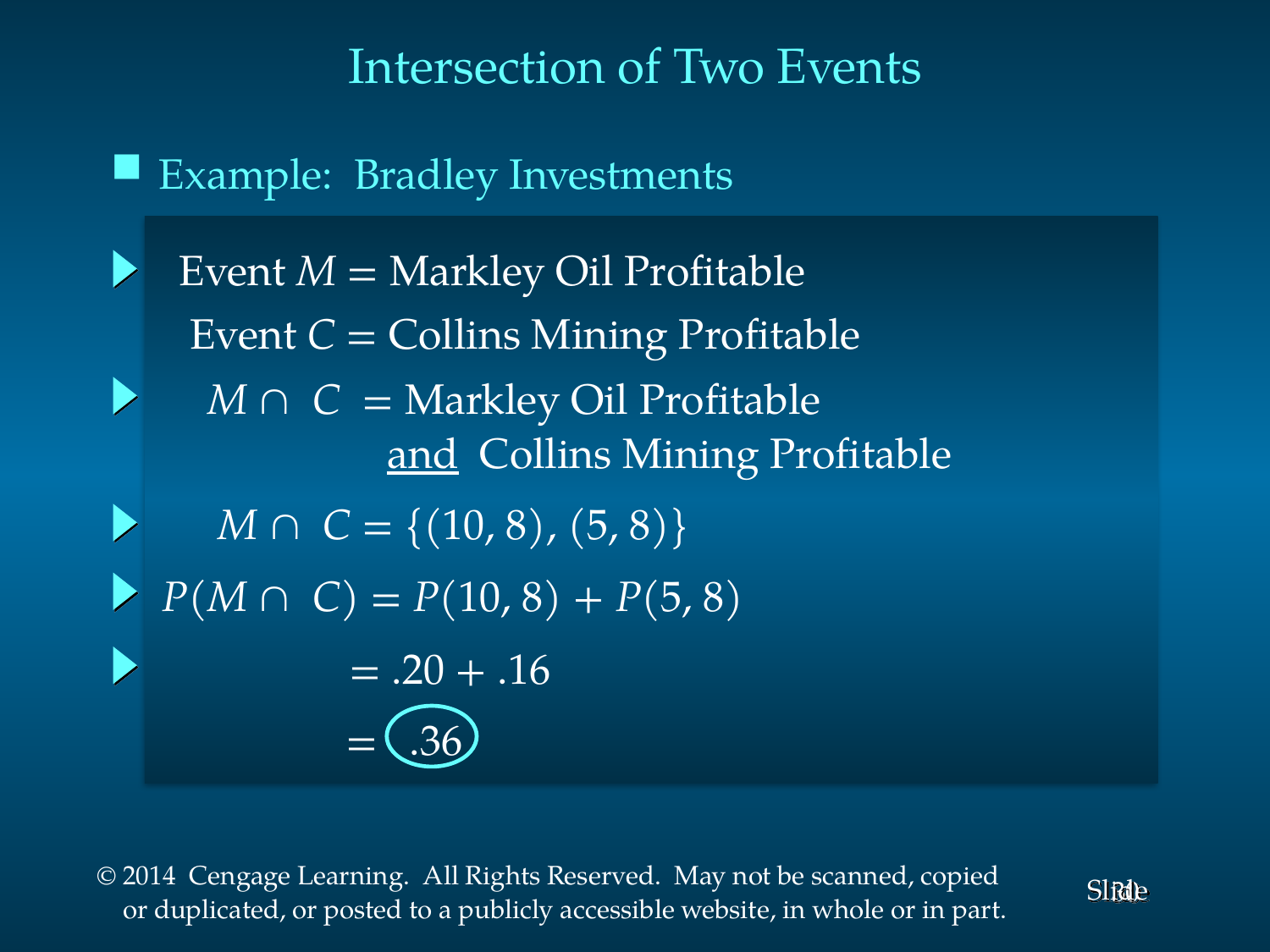

Intersection of Two Events
Example:  Bradley Investments

Event M = Markley Oil Profitable

Event C = Collins Mining Profitable
M ∩ C  = Markley Oil Profitable
	     and  Collins Mining Profitable

M ∩ C = {(10, 8), (5, 8)}

P(M ∩ C) = P(10, 8) + P(5, 8)

= .20 + .16

=   .36